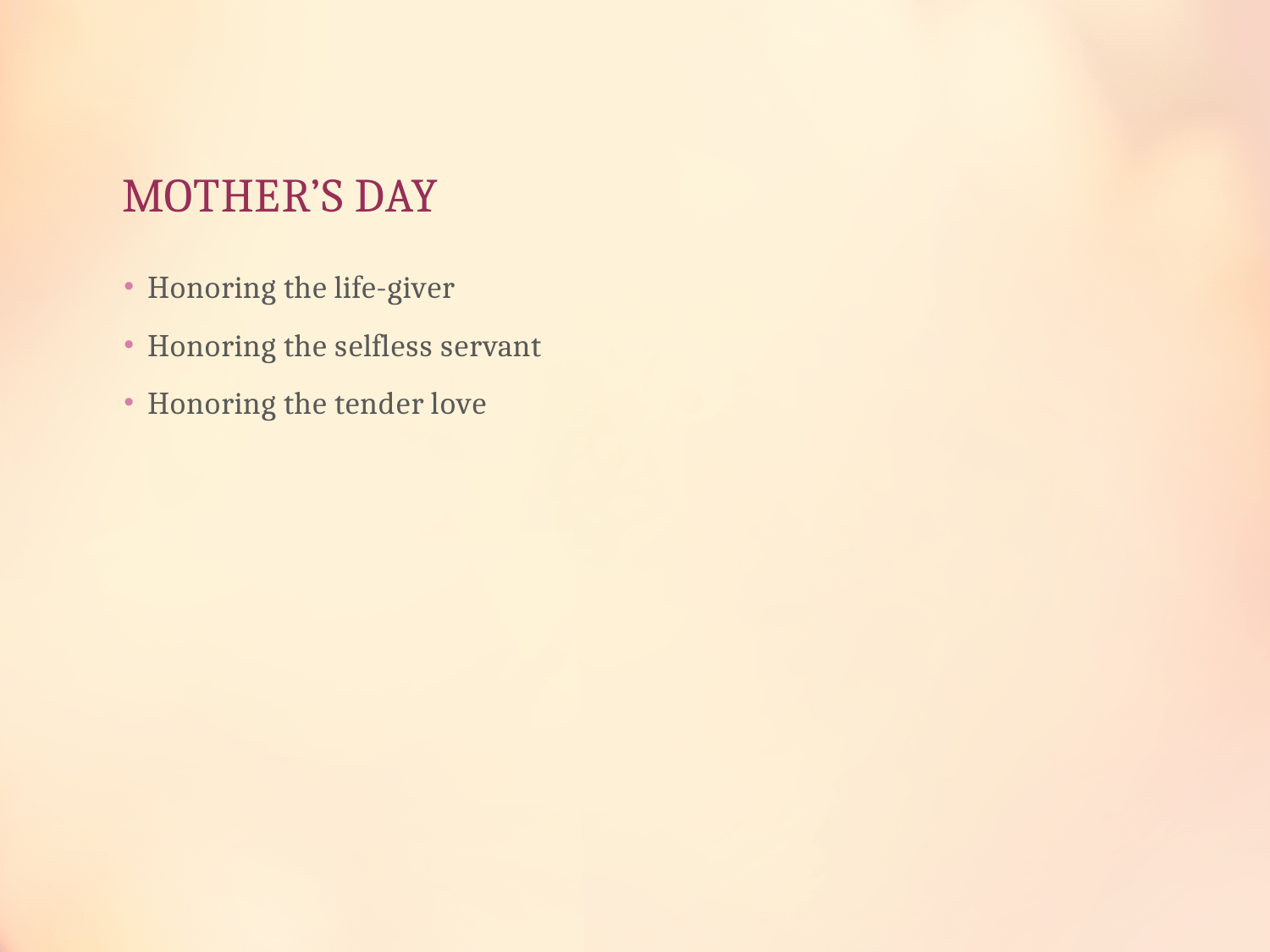

# MOTHER’S DAY
Honoring the life-giver
Honoring the selfless servant
Honoring the tender love